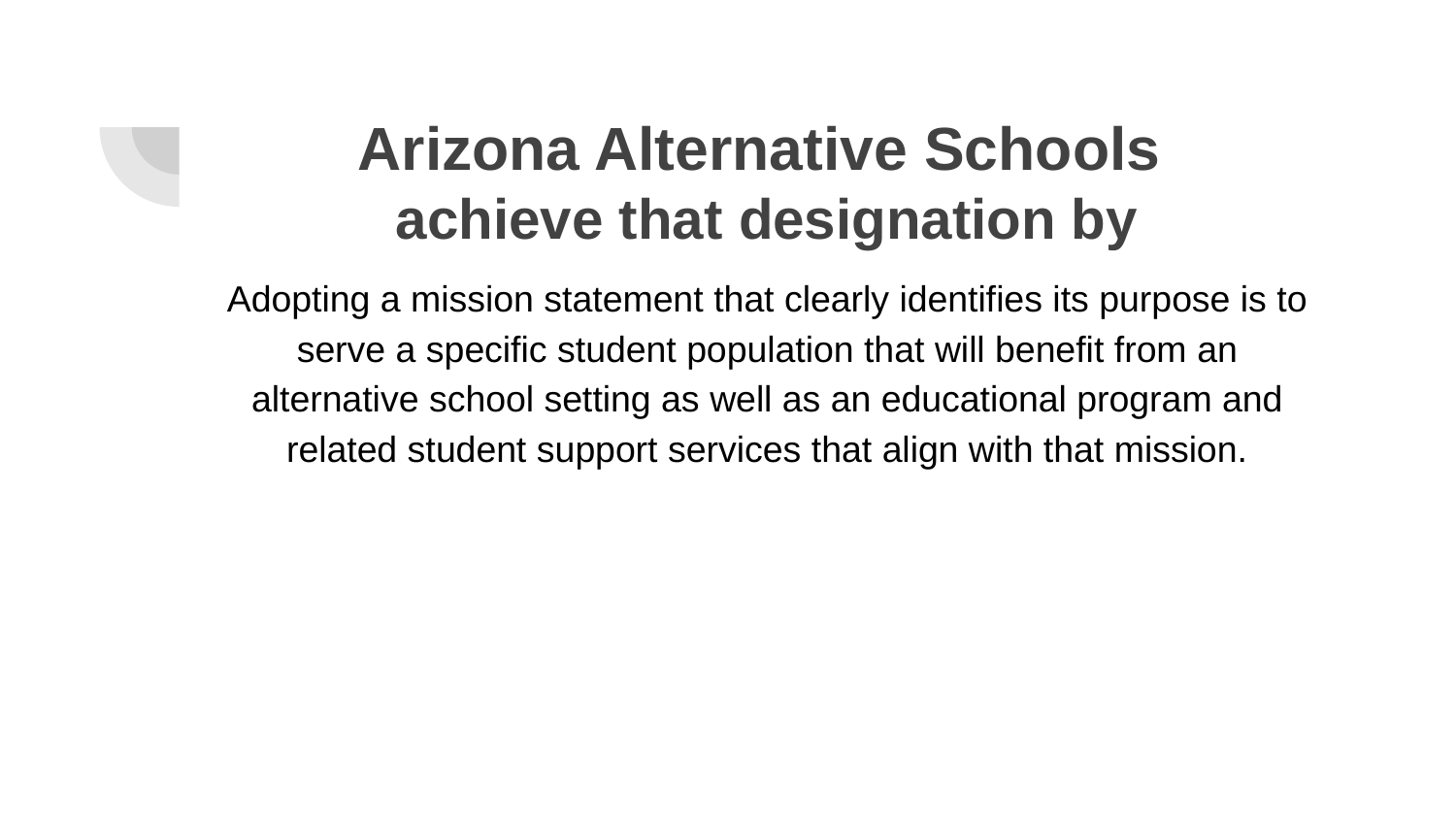

# Arizona Alternative Schools
achieve that designation by
Adopting a mission statement that clearly identifies its purpose is to serve a specific student population that will benefit from an alternative school setting as well as an educational program and related student support services that align with that mission.